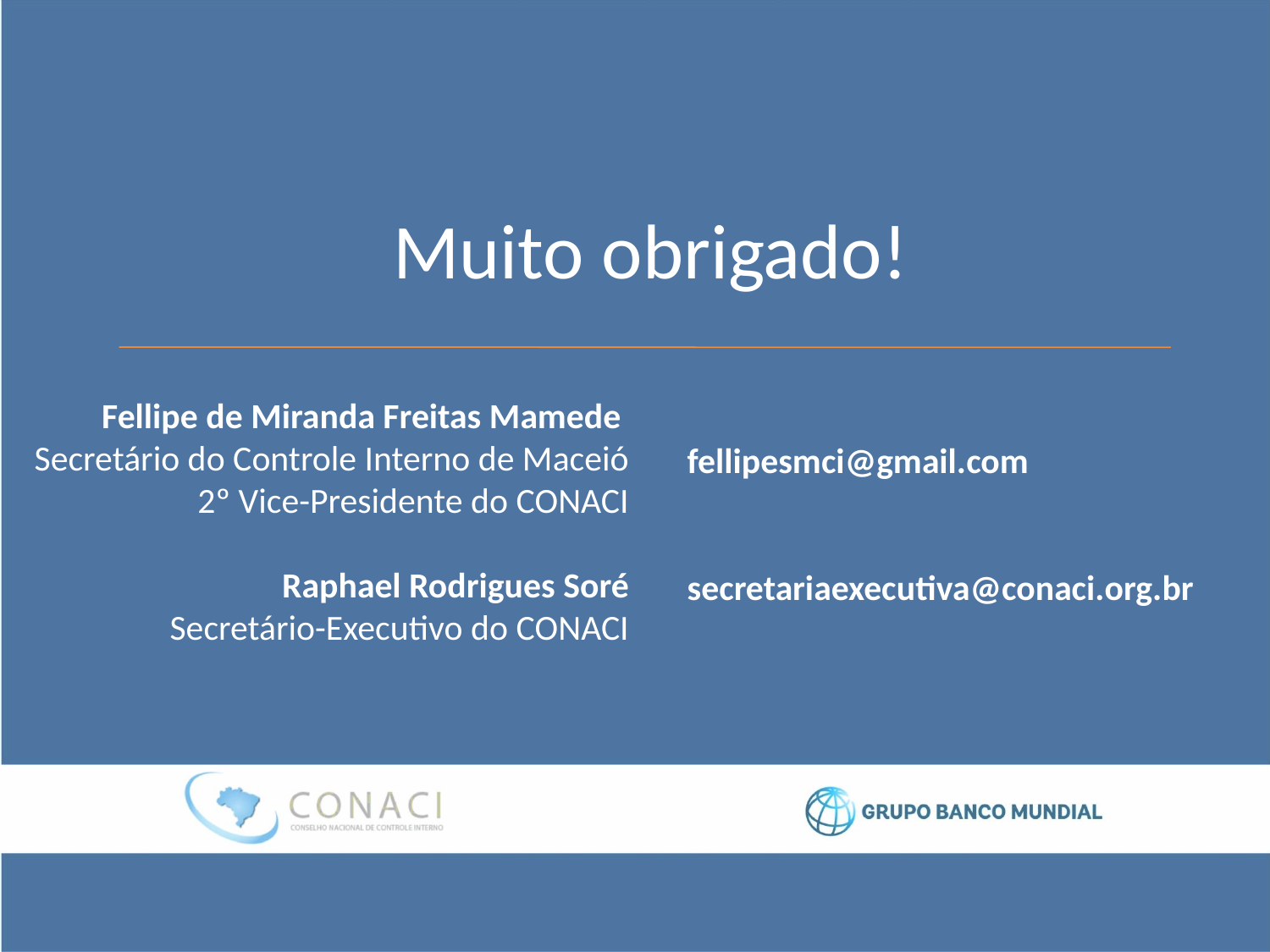

# Muito obrigado!

fellipesmci@gmail.com

secretariaexecutiva@conaci.org.br
Fellipe de Miranda Freitas Mamede
Secretário do Controle Interno de Maceió
2º Vice-Presidente do CONACI

Raphael Rodrigues Soré
Secretário-Executivo do CONACI